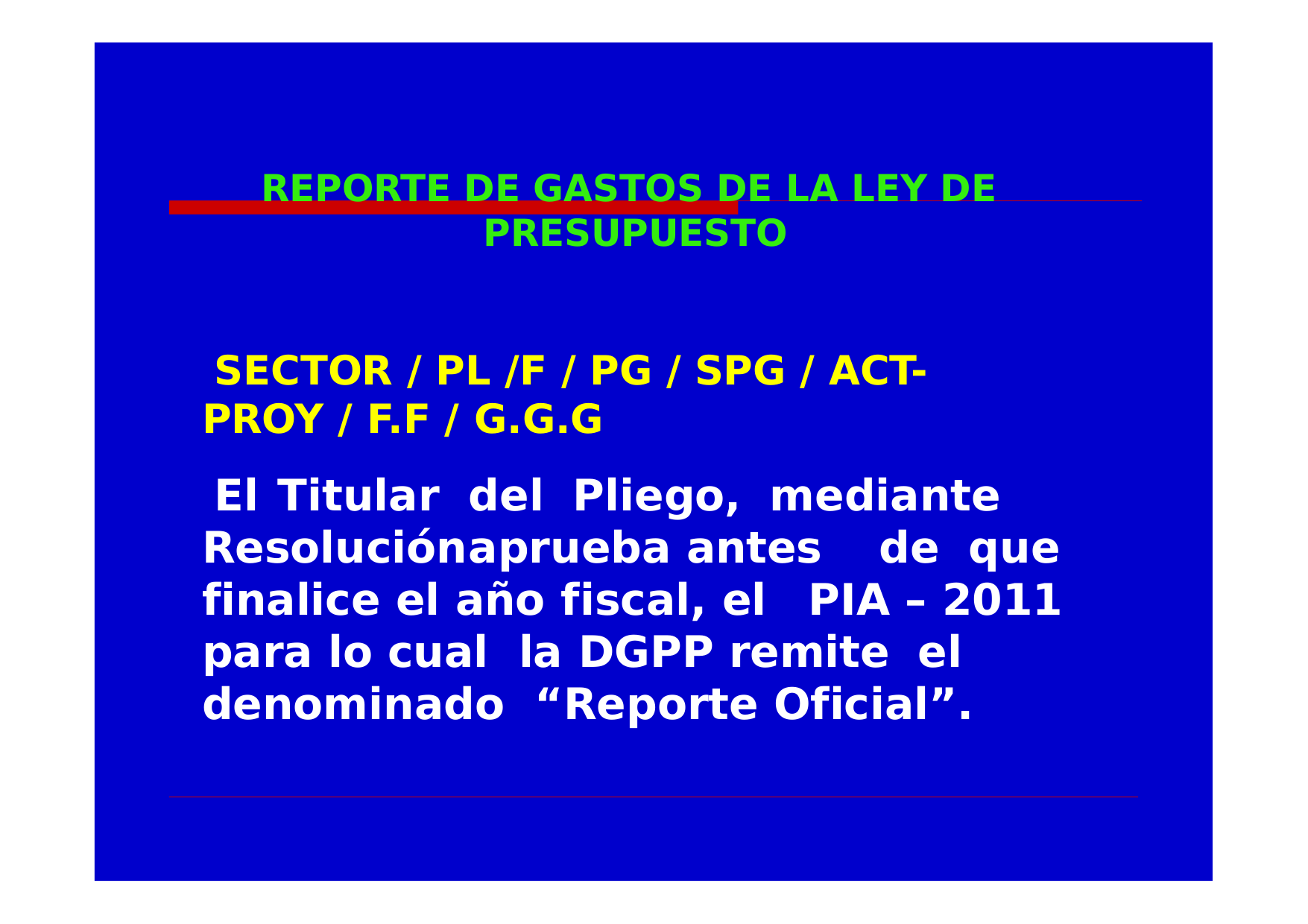

REPORTE DE GASTOS DE LA LEY DE  PRESUPUESTO

SECTOR / PL /F / PG / SPG / ACT-  PROY / F.F / G.G.G
El	Titular	del	Pliego,	mediante  Resolución	aprueba antes	de	que  finalice el año fiscal, el		PIA – 2011  para lo cual		la DGPP remite	el  denominado		“Reporte Oficial”.